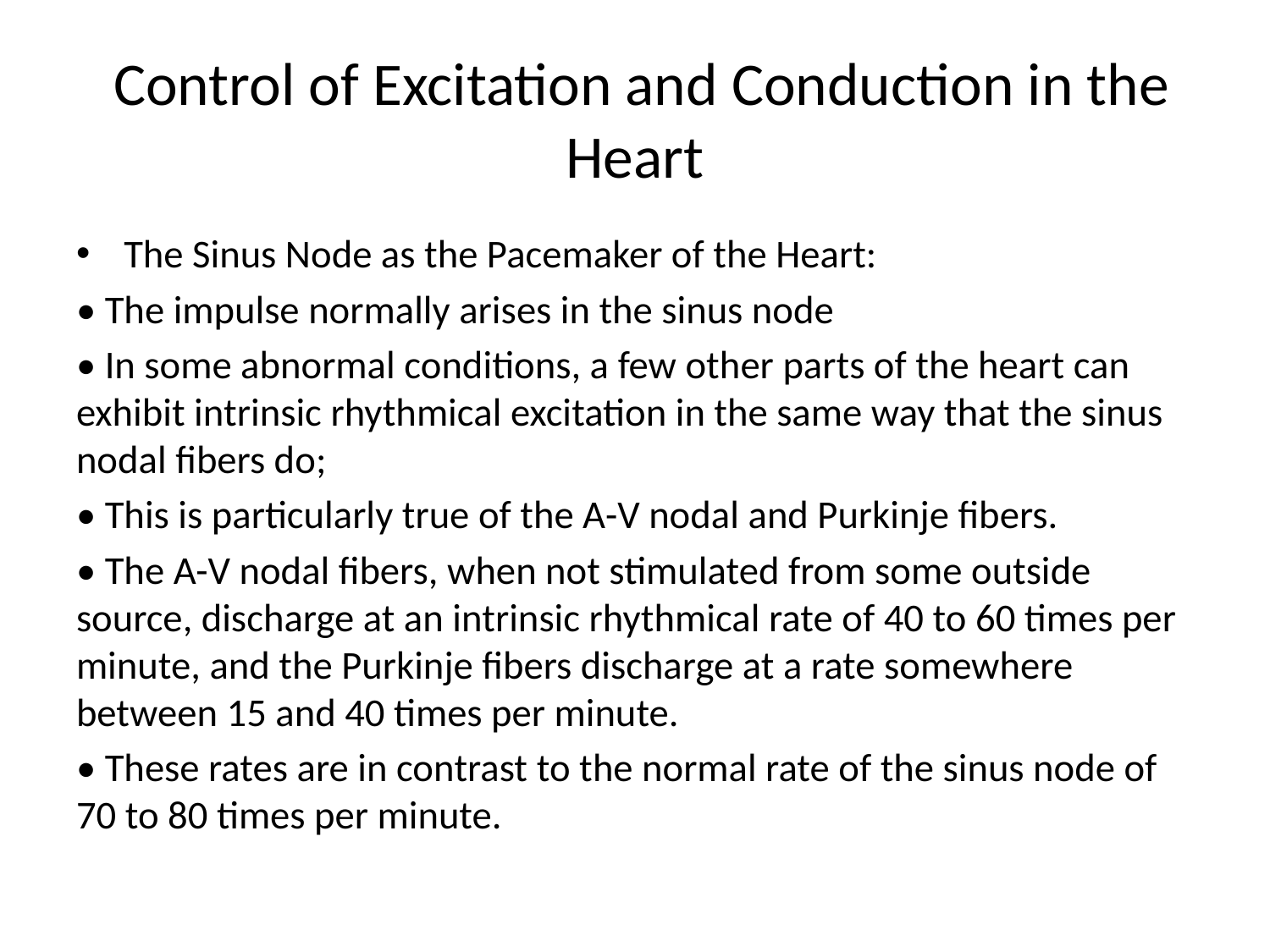

# Control of Excitation and Conduction in the Heart
The Sinus Node as the Pacemaker of the Heart:
• The impulse normally arises in the sinus node
• In some abnormal conditions, a few other parts of the heart can exhibit intrinsic rhythmical excitation in the same way that the sinus nodal fibers do;
• This is particularly true of the A-V nodal and Purkinje fibers.
• The A-V nodal fibers, when not stimulated from some outside source, discharge at an intrinsic rhythmical rate of 40 to 60 times per minute, and the Purkinje fibers discharge at a rate somewhere between 15 and 40 times per minute.
• These rates are in contrast to the normal rate of the sinus node of 70 to 80 times per minute.